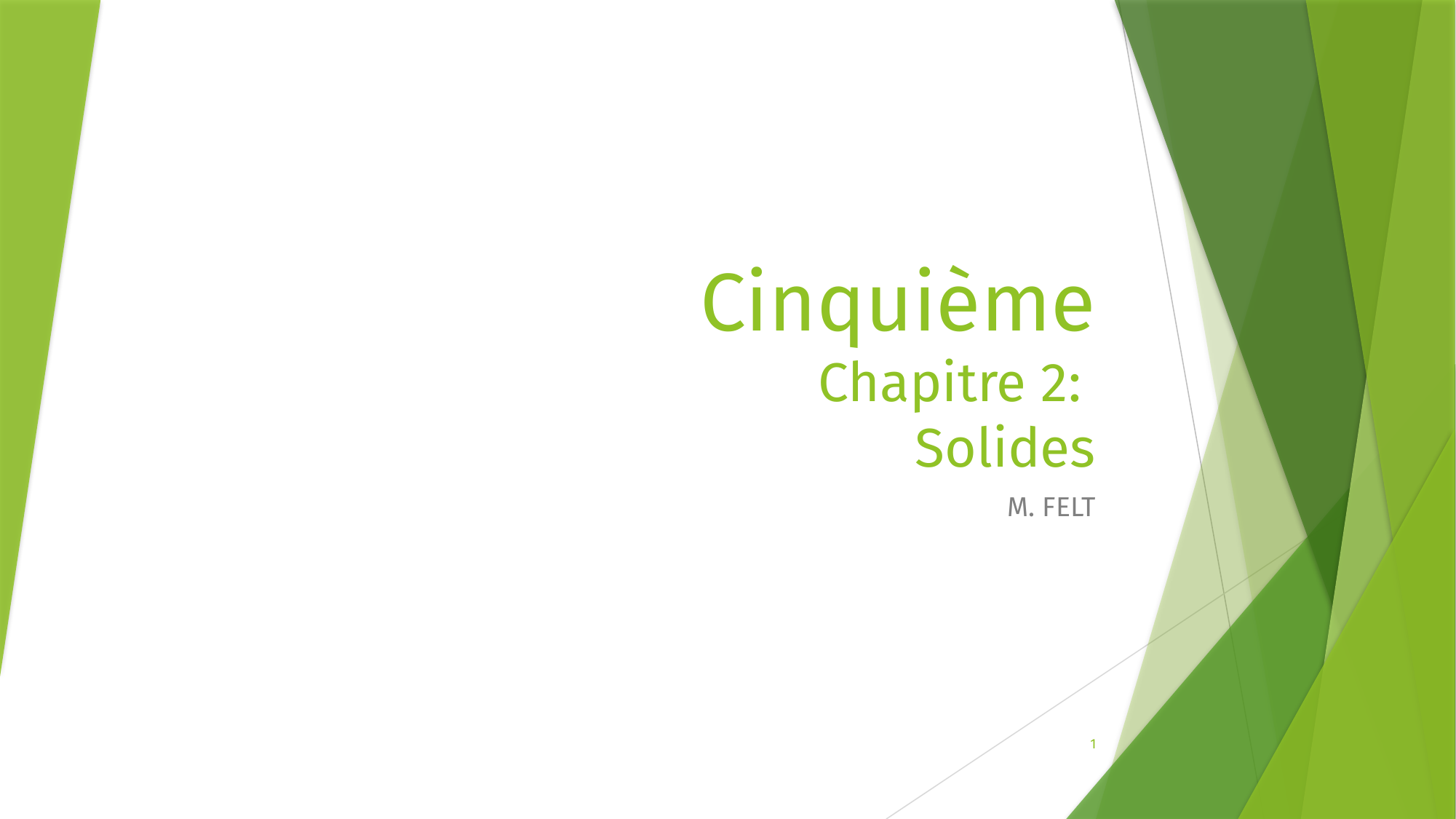

# Cinquième Chapitre 2: Solides
M. FELT
1